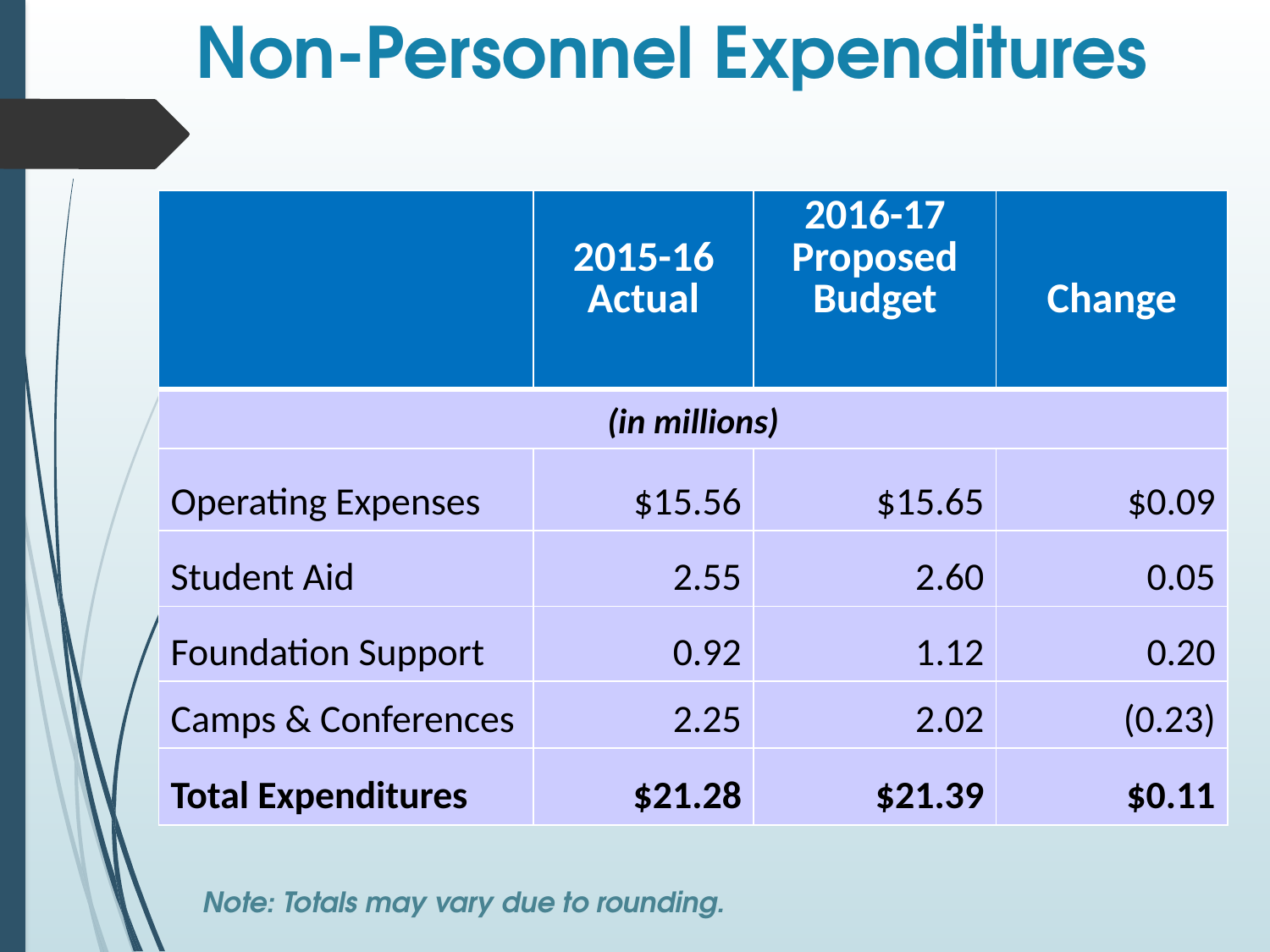

# Non-Personnel Expenditures
|  | 2015-16 Actual | 2016-17 Proposed Budget | Change |
| --- | --- | --- | --- |
| (in millions) |  |  |  |
| Operating Expenses | $15.56 | $15.65 | $0.09 |
| Student Aid | 2.55 | 2.60 | 0.05 |
| Foundation Support | 0.92 | 1.12 | 0.20 |
| Camps & Conferences | 2.25 | 2.02 | (0.23) |
| Total Expenditures | $21.28 | $21.39 | $0.11 |
Note: Totals may vary due to rounding.